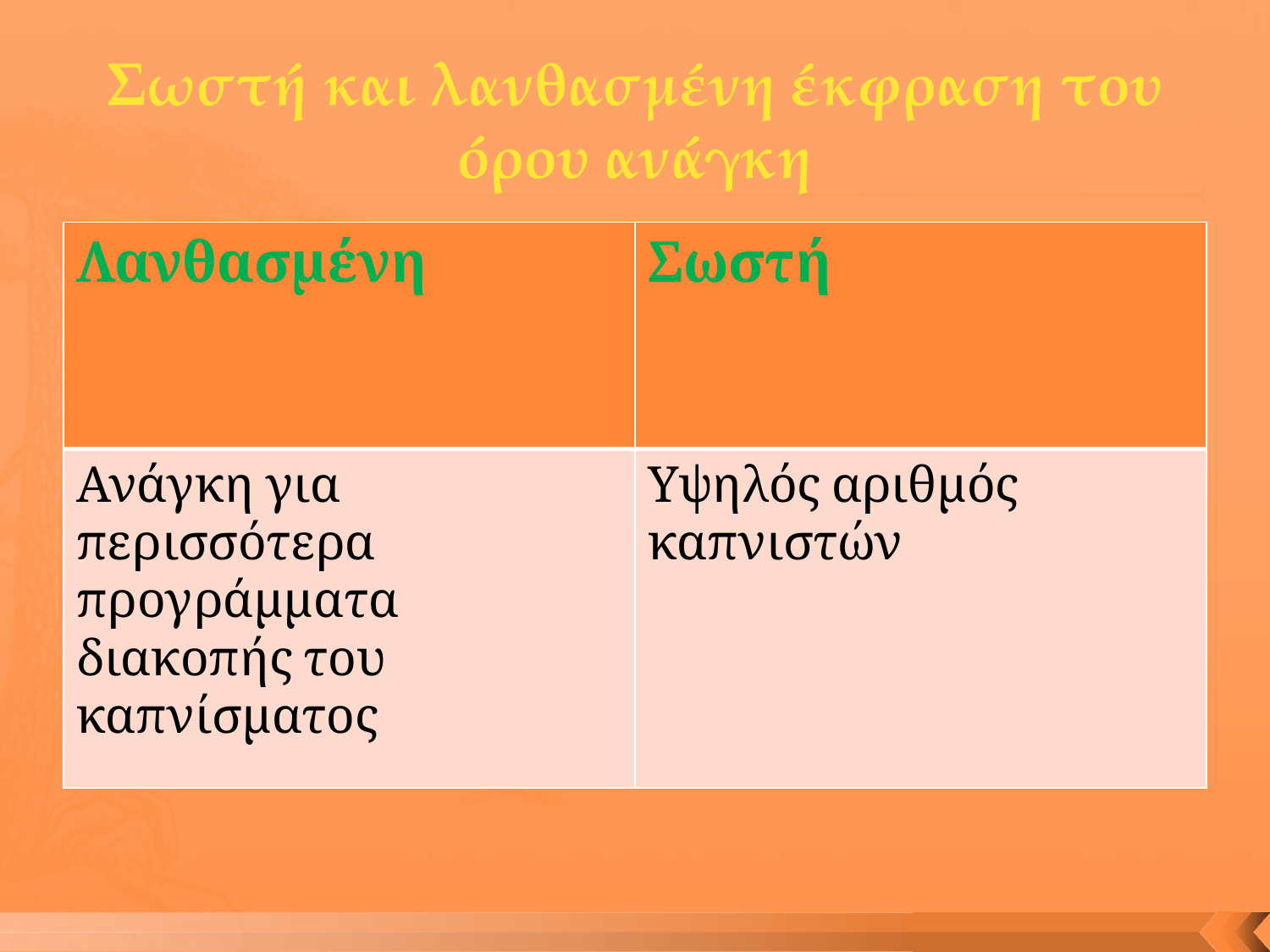

# Σωστή και λανθασμένη έκφραση του όρου ανάγκη
| Λανθασμένη | Σωστή |
| --- | --- |
| Ανάγκη για περισσότερα προγράμματα διακοπής του καπνίσματος | Υψηλός αριθμός καπνιστών |